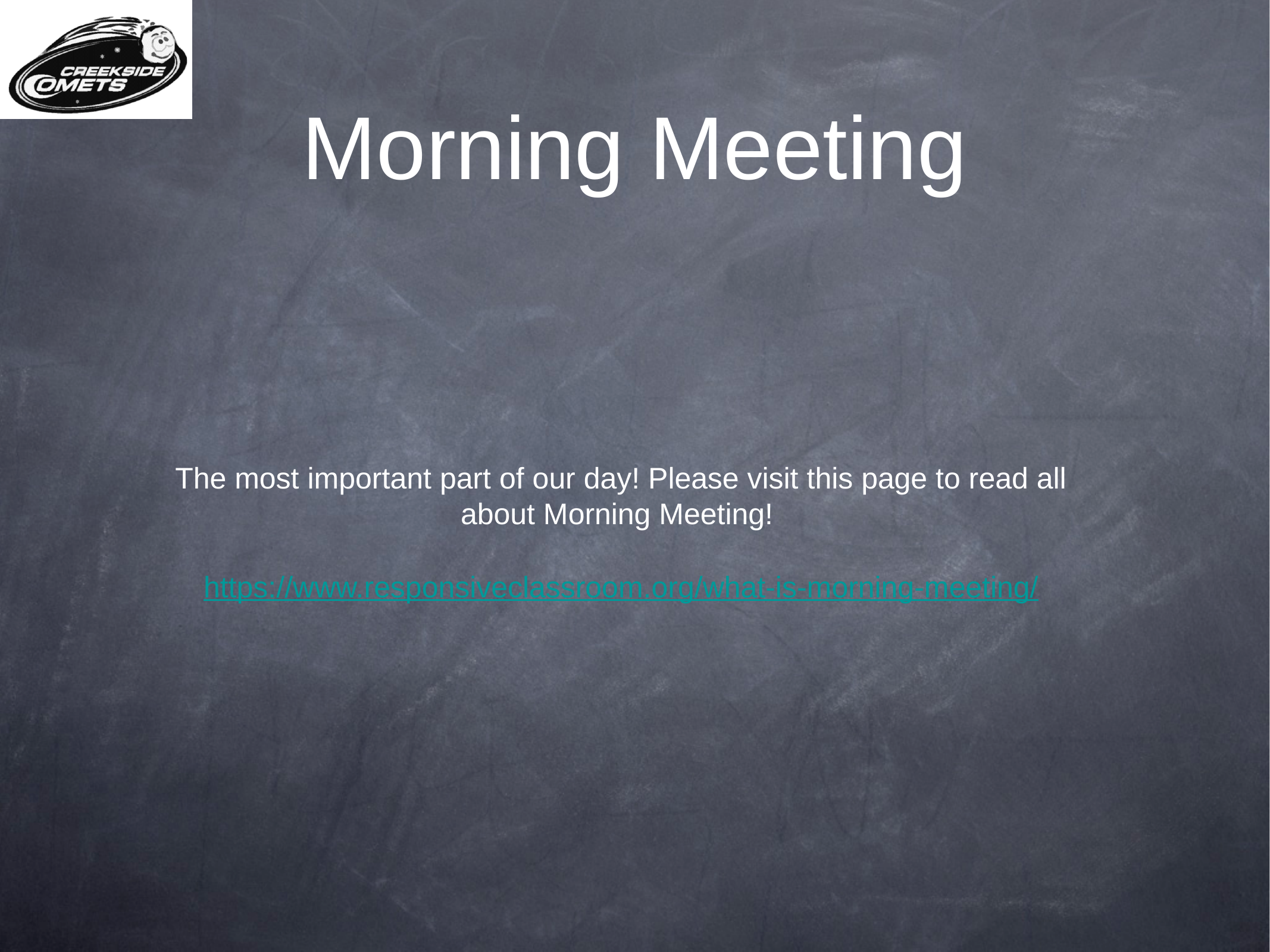

# Morning Meeting
The most important part of our day! Please visit this page to read all about Morning Meeting!
https://www.responsiveclassroom.org/what-is-morning-meeting/